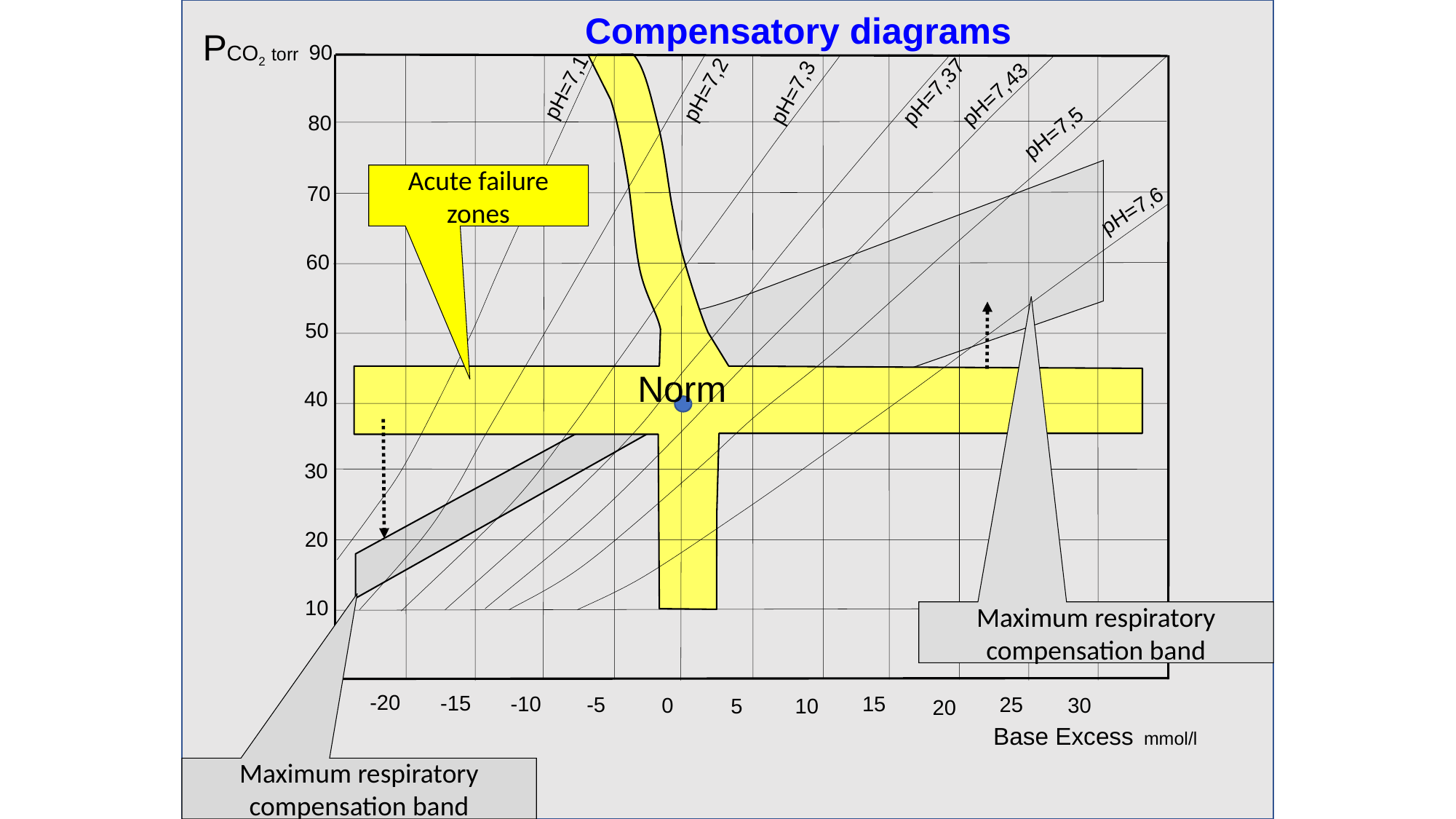

Compensatory diagrams
PCO2 torr
90

pH=7,1
pH=7,2
pH=7,37
pH=7,3
pH=7,43
80
pH=7,5

Acute failure zones
70
pH=7,6

60

50

Norm
40

30

20

10
Maximum respiratory compensation band

-20
-15
-10
15
-5
-25
25
0
30
10
5
20
Base Excess mmol/l
Maximum respiratory compensation band